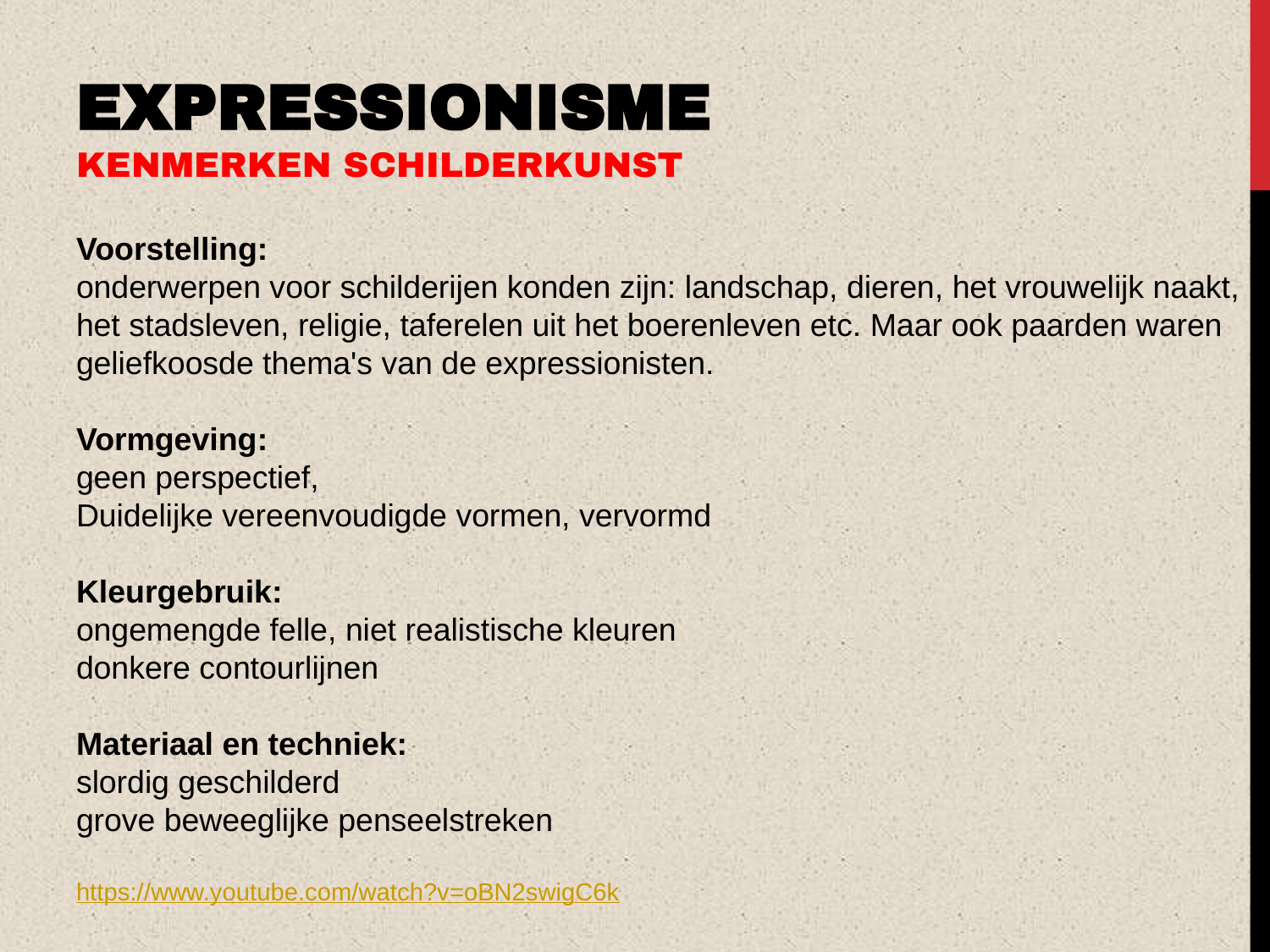

# EXPRESSIONISME Kenmerken schilderkunst
Voorstelling:
onderwerpen voor schilderijen konden zijn: landschap, dieren, het vrouwelijk naakt, het stadsleven, religie, taferelen uit het boerenleven etc. Maar ook paarden waren geliefkoosde thema's van de expressionisten.

Vormgeving:
geen perspectief,
Duidelijke vereenvoudigde vormen, vervormd

Kleurgebruik:
ongemengde felle, niet realistische kleuren
donkere contourlijnen

Materiaal en techniek:
slordig geschilderd
grove beweeglijke penseelstreken

https://www.youtube.com/watch?v=oBN2swigC6k